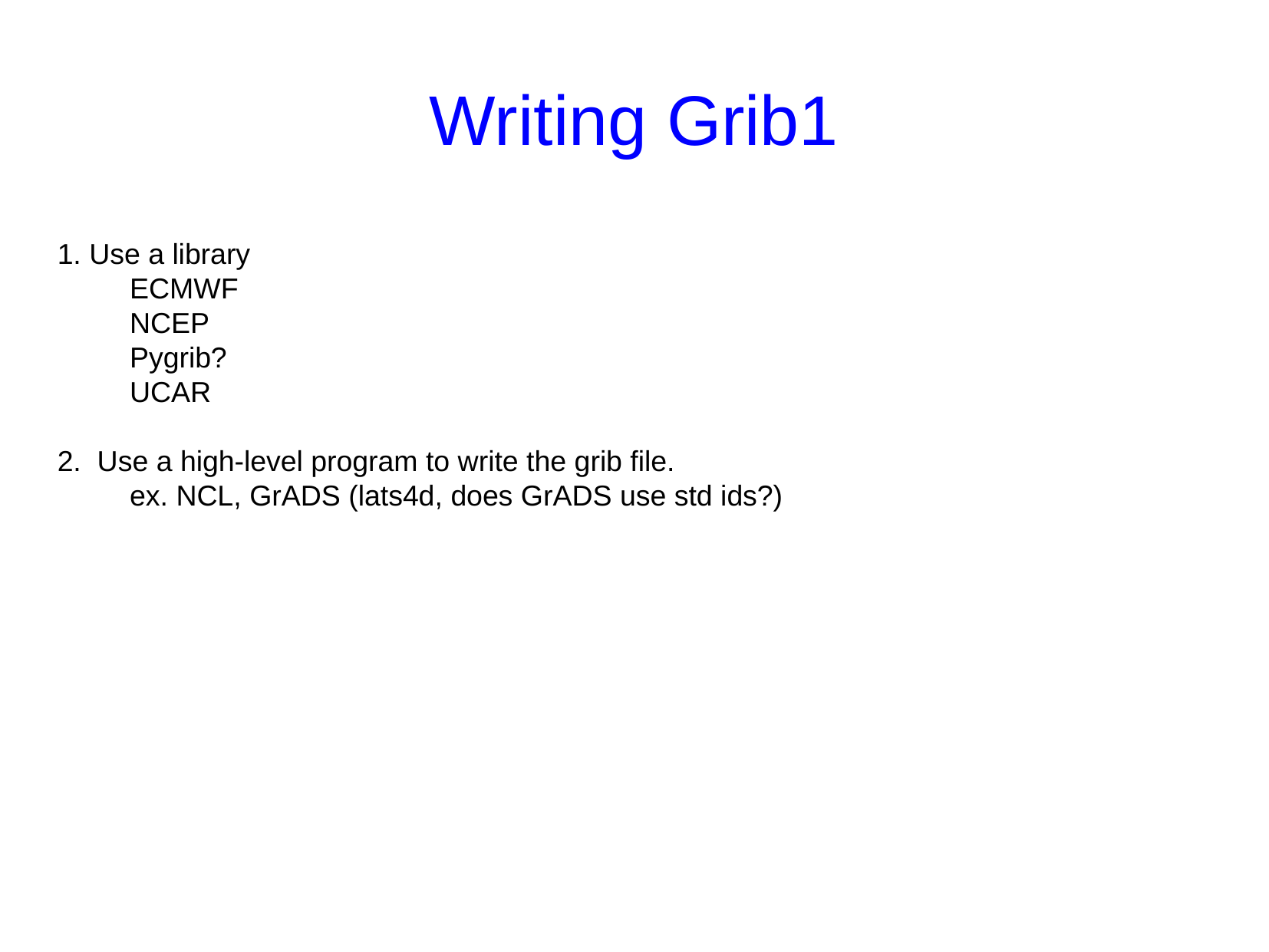

Writing Grib1

1. Use a library
         ECMWF
         NCEP
         Pygrib?
         UCAR

2.  Use a high-level program to write the grib file.
         ex. NCL, GrADS (lats4d, does GrADS use std ids?)